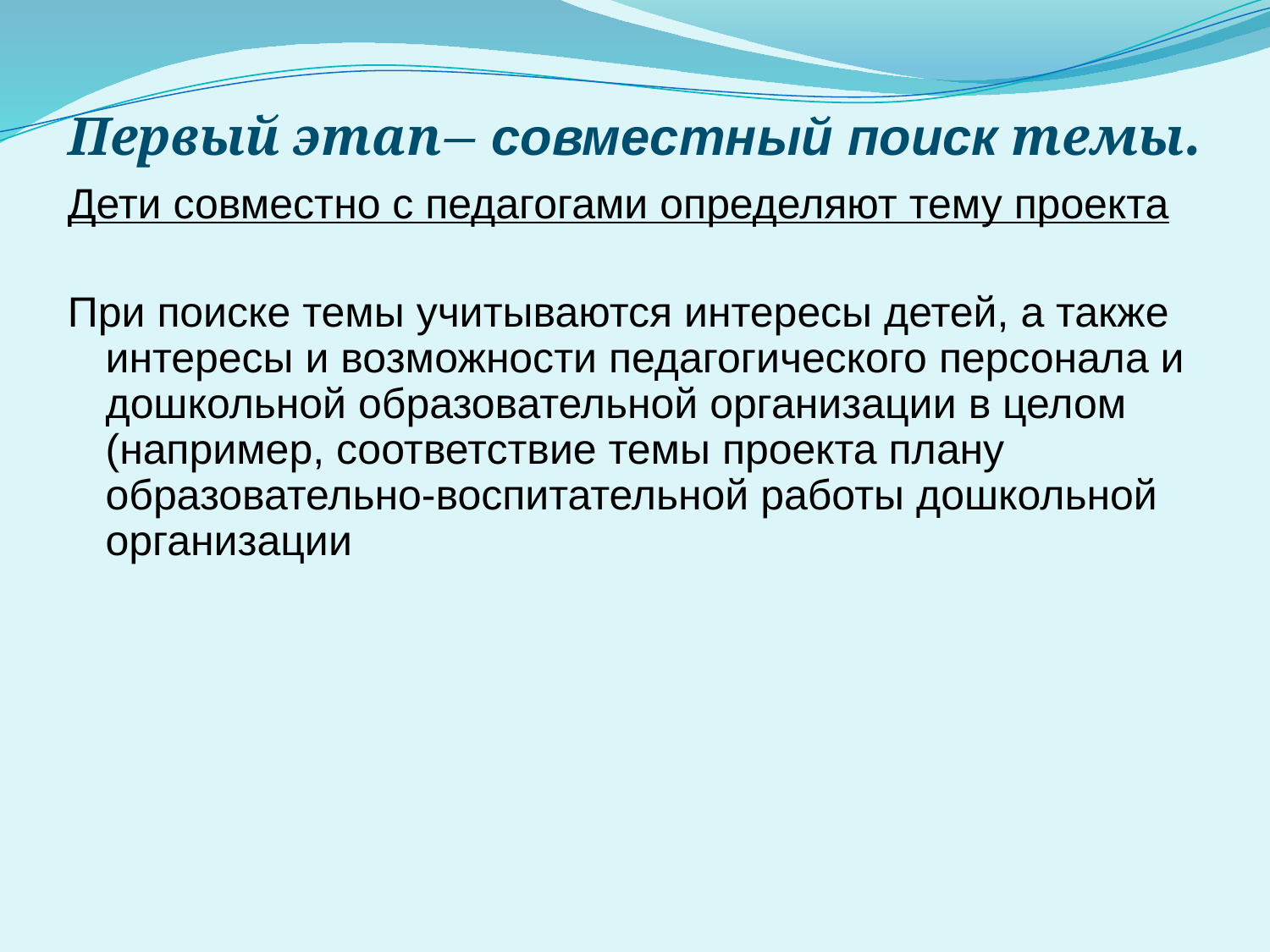

# Первый этап– совместный поиск темы.
Дети совместно с педагогами определяют тему проекта

При поиске темы учитываются интересы детей, а также интересы и возможности педагогического персонала и дошкольной образовательной организации в целом (например, соответствие темы проекта плану образовательно-воспитательной работы дошкольной организации